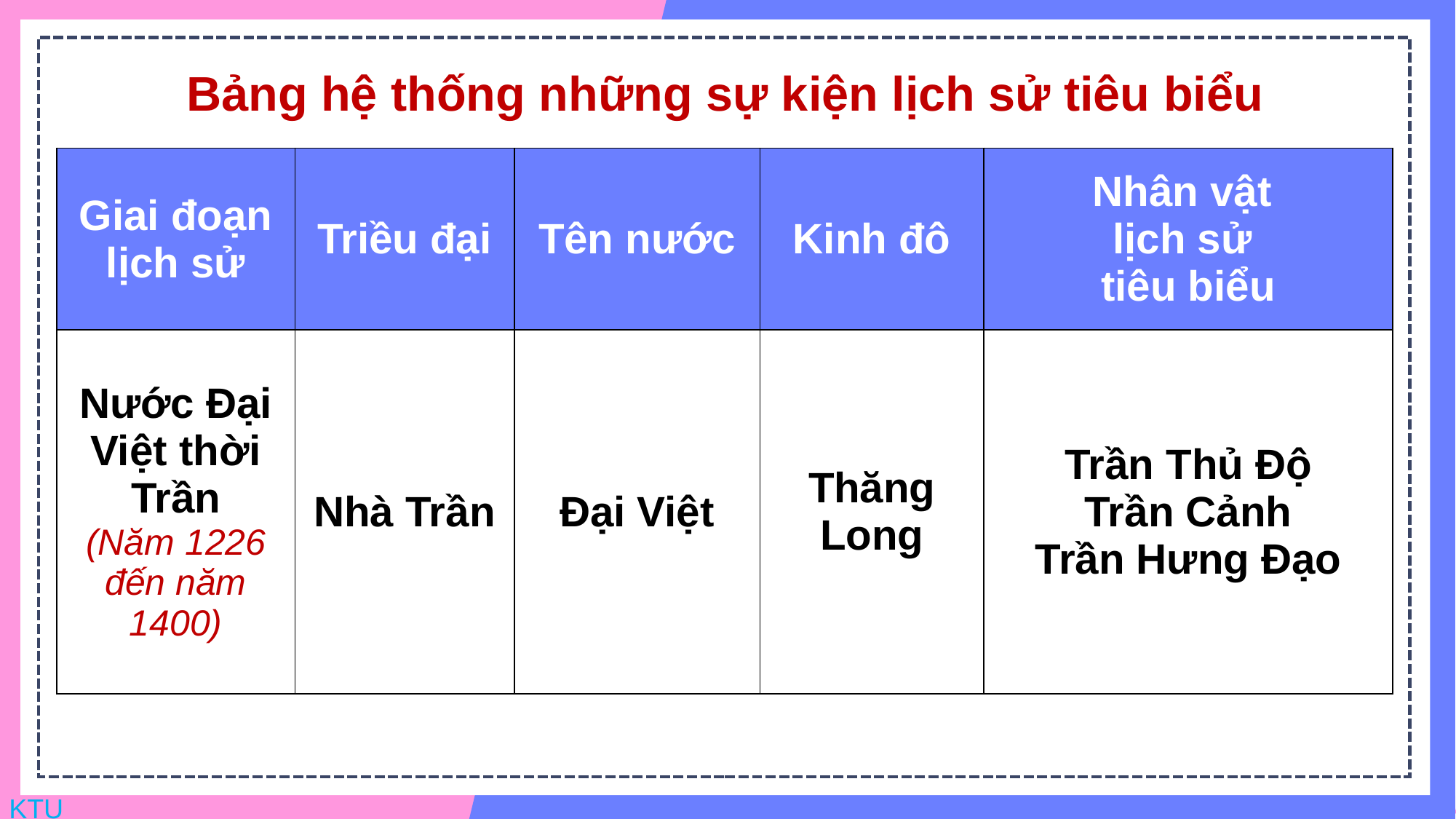

Bảng hệ thống những sự kiện lịch sử tiêu biểu
| Giai đoạn lịch sử | Triều đại | Tên nước | Kinh đô | Nhân vật lịch sử tiêu biểu |
| --- | --- | --- | --- | --- |
| Nước Đại Việt thời Trần (Năm 1226 đến năm 1400) | Nhà Trần | Đại Việt | Thăng Long | Trần Thủ Độ Trần Cảnh Trần Hưng Đạo |